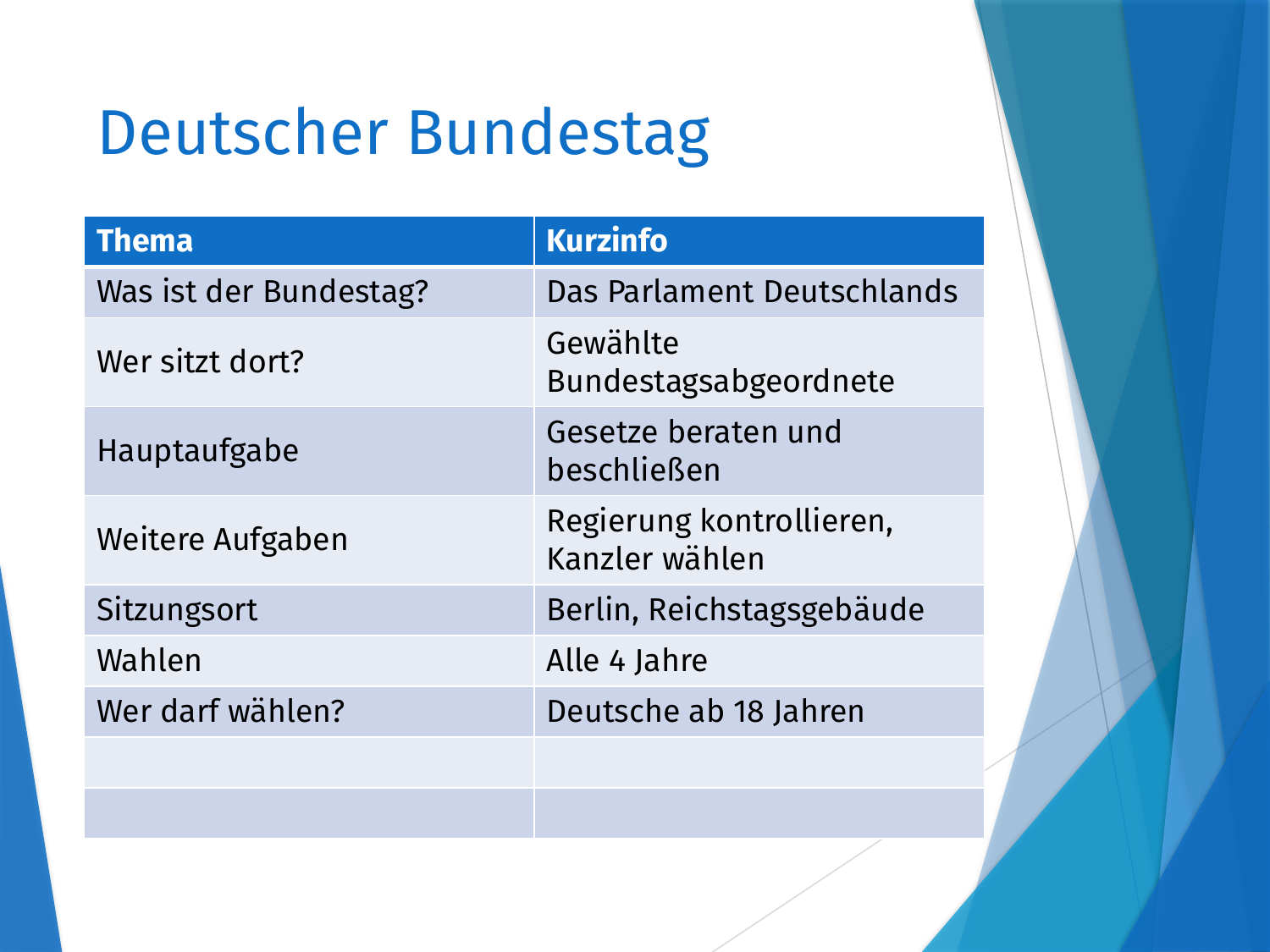

# Deutscher Bundestag
| Thema | Kurzinfo |
| --- | --- |
| Was ist der Bundestag? | Das Parlament Deutschlands |
| Wer sitzt dort? | Gewählte Bundestagsabgeordnete |
| Hauptaufgabe | Gesetze beraten und beschließen |
| Weitere Aufgaben | Regierung kontrollieren, Kanzler wählen |
| Sitzungsort | Berlin, Reichstagsgebäude |
| Wahlen | Alle 4 Jahre |
| Wer darf wählen? | Deutsche ab 18 Jahren |
|  |  |
|  |  |